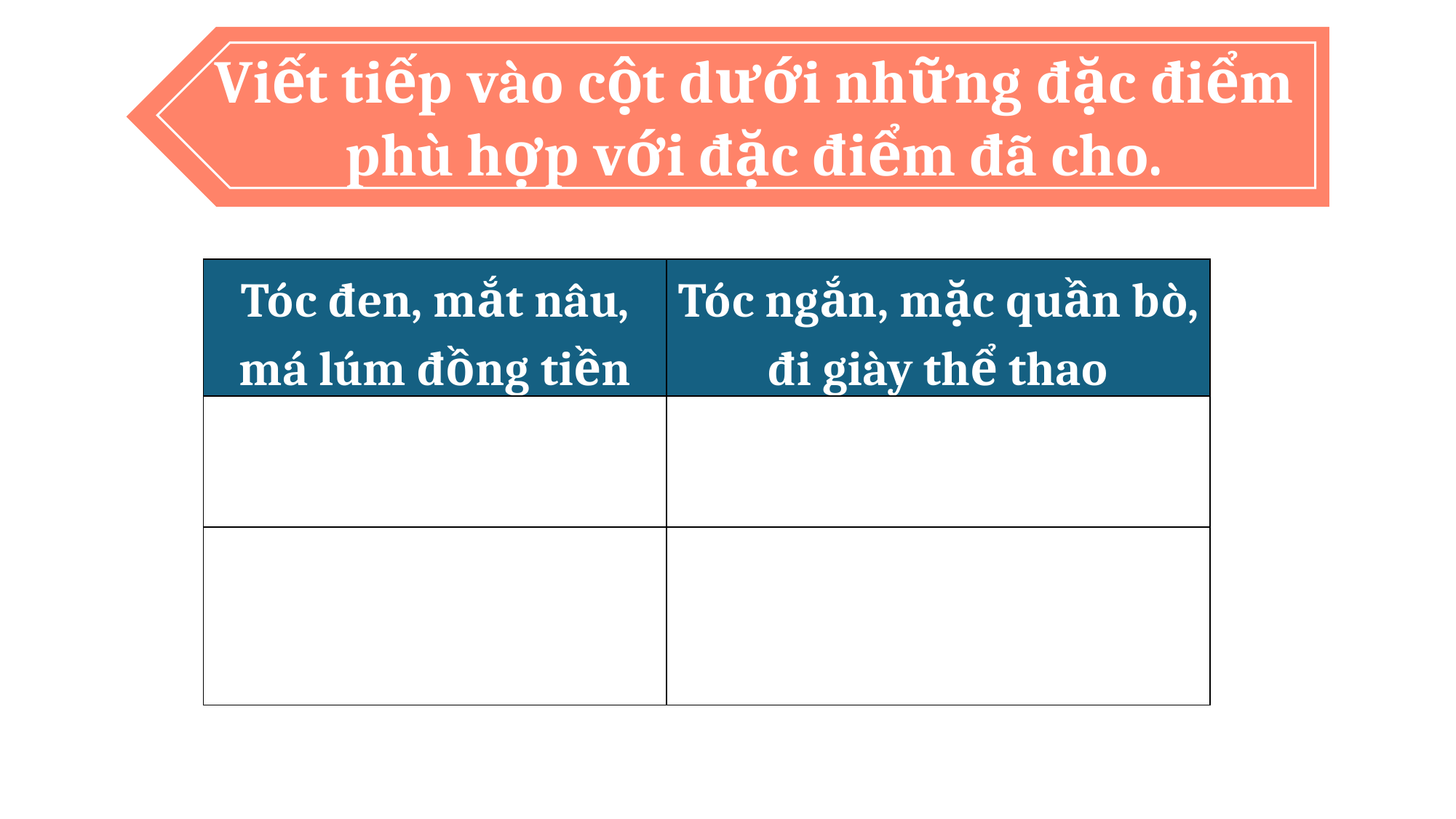

Viết tiếp vào cột dưới những đặc điểm phù hợp với đặc điểm đã cho.
| Tóc đen, mắt nâu, má lúm đồng tiền | Tóc ngắn, mặc quần bò, đi giày thể thao |
| --- | --- |
|  |  |
|  |  |